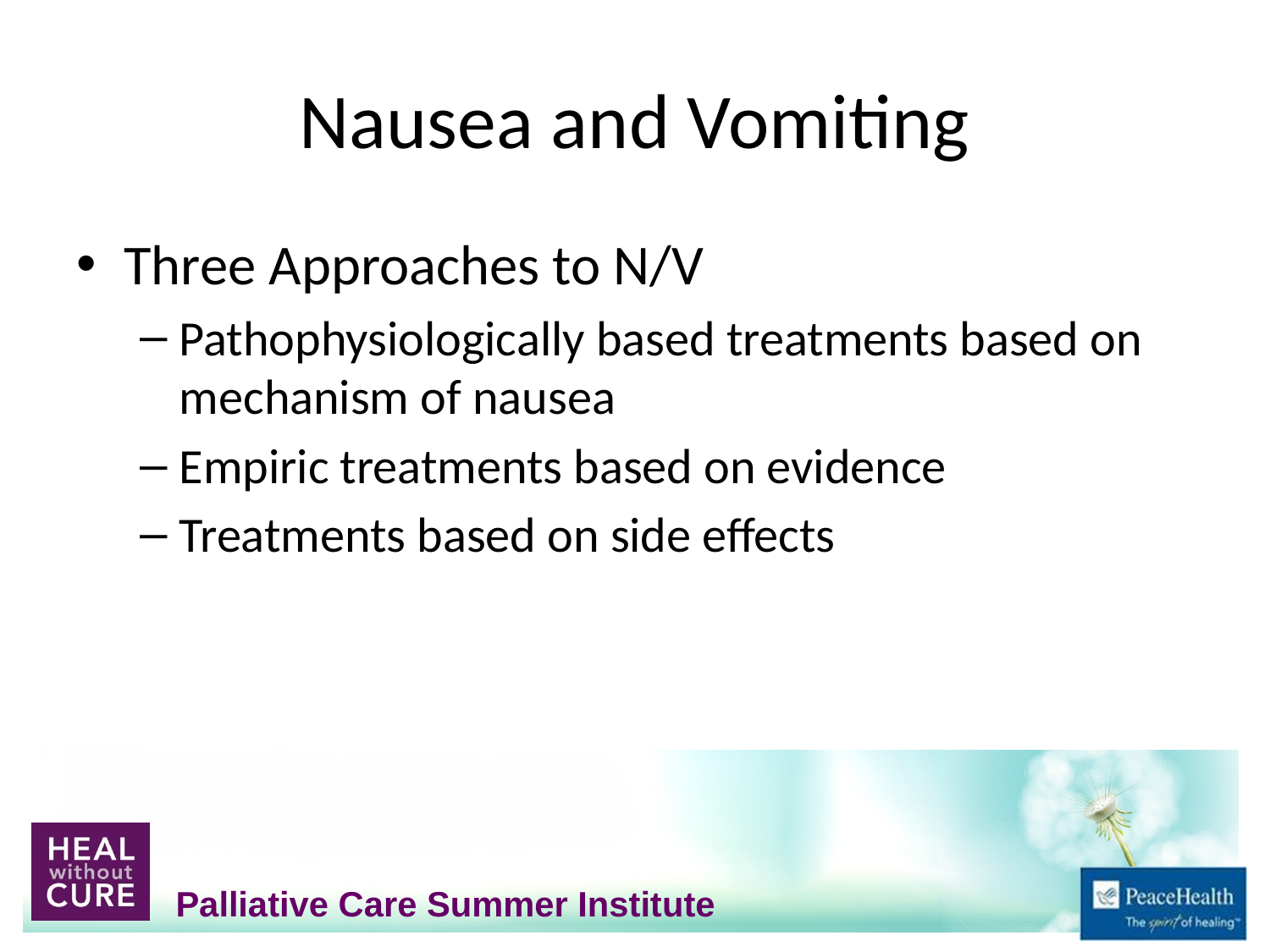

# Nausea and Vomiting
Three Approaches to N/V
Pathophysiologically based treatments based on mechanism of nausea
Empiric treatments based on evidence
Treatments based on side effects